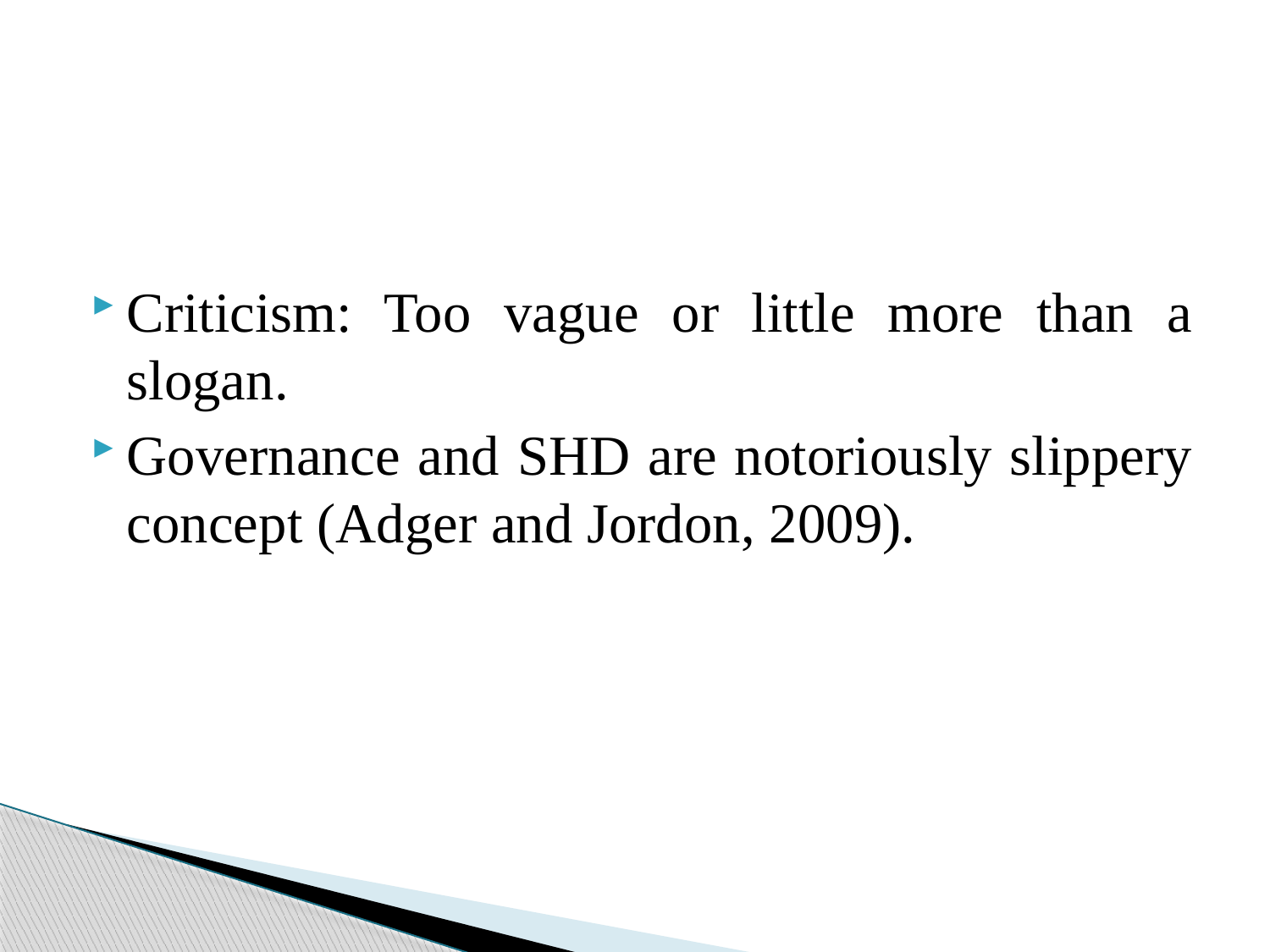

Criticism: Too vague or little more than a slogan.
Governance and SHD are notoriously slippery concept (Adger and Jordon, 2009).